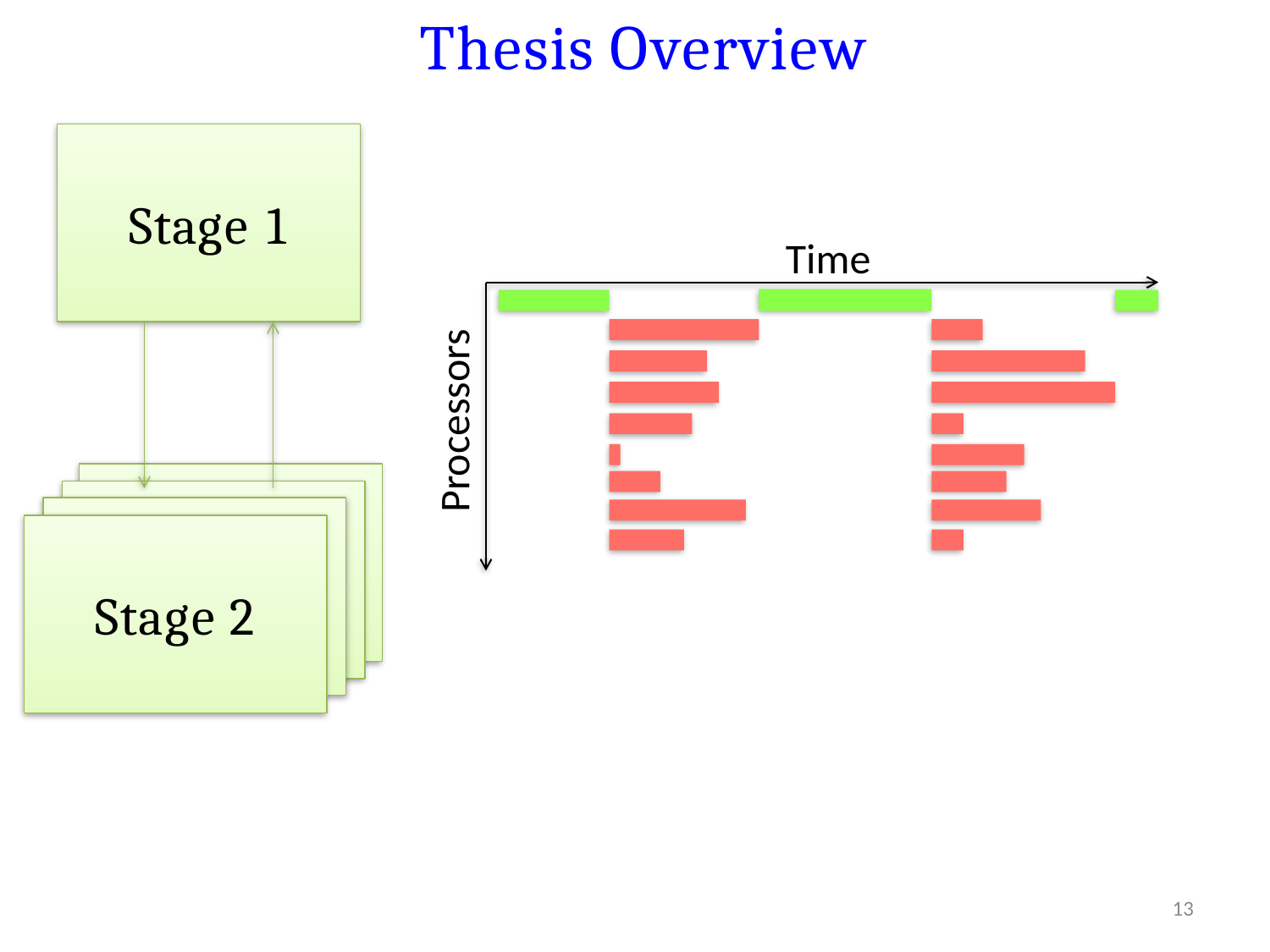

Thesis Overview
Stage 1
Time

Processors

Stage 2
13